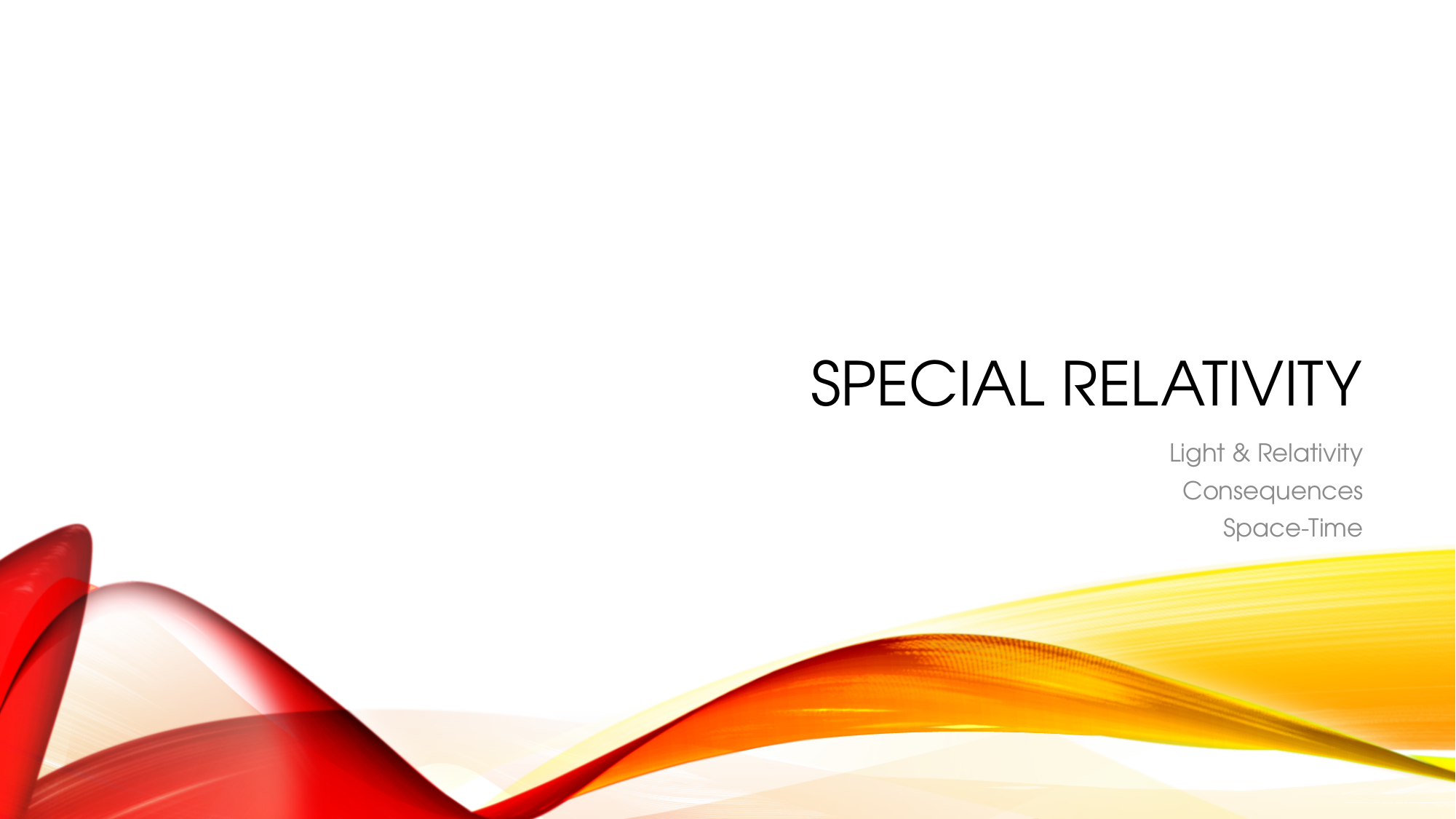

# Special Relativity
Light & Relativity
Consequences
Space-Time